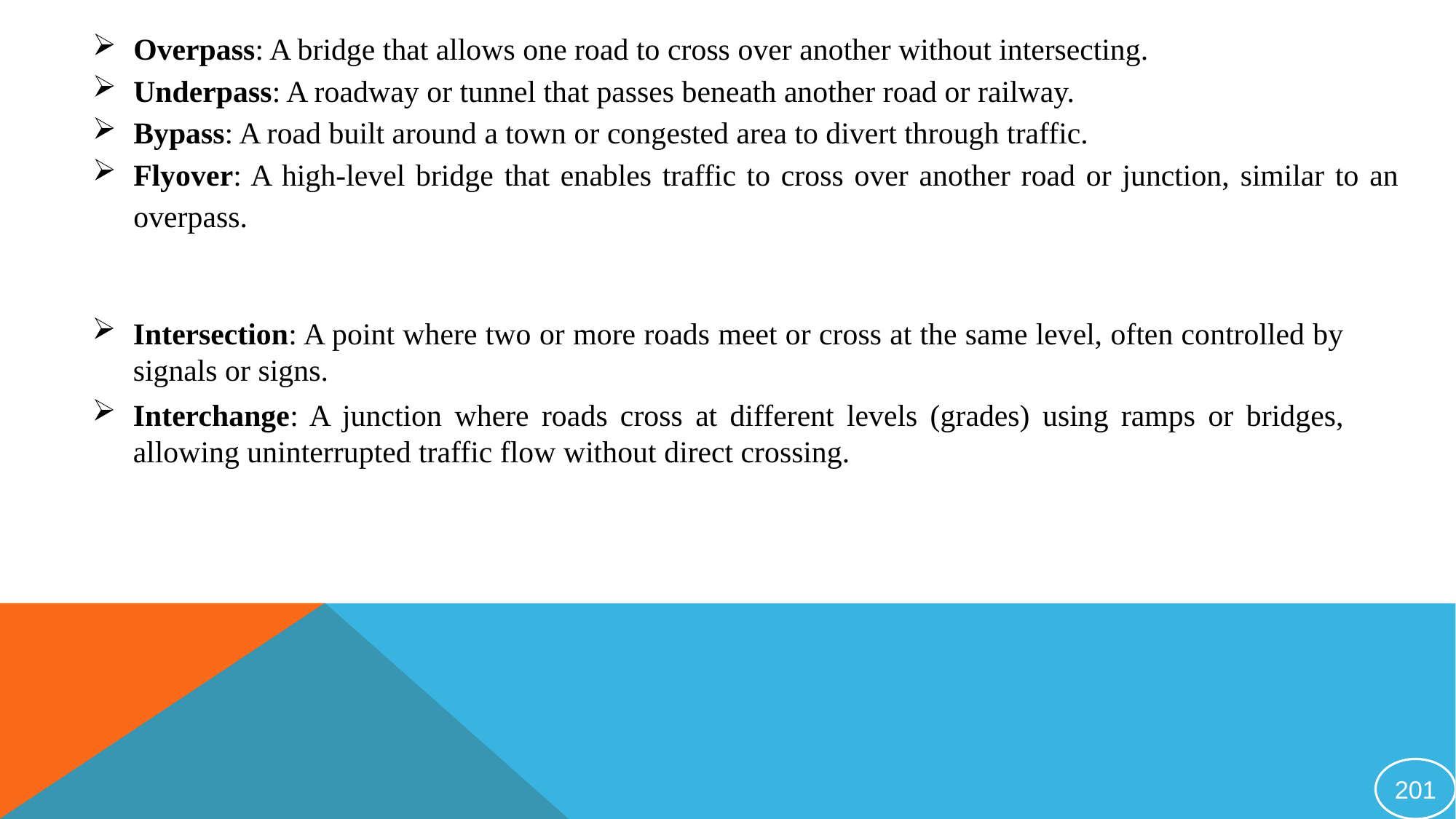

Overpass: A bridge that allows one road to cross over another without intersecting.
Underpass: A roadway or tunnel that passes beneath another road or railway.
Bypass: A road built around a town or congested area to divert through traffic.
Flyover: A high-level bridge that enables traffic to cross over another road or junction, similar to an overpass.
Intersection: A point where two or more roads meet or cross at the same level, often controlled by signals or signs.
Interchange: A junction where roads cross at different levels (grades) using ramps or bridges, allowing uninterrupted traffic flow without direct crossing.
201